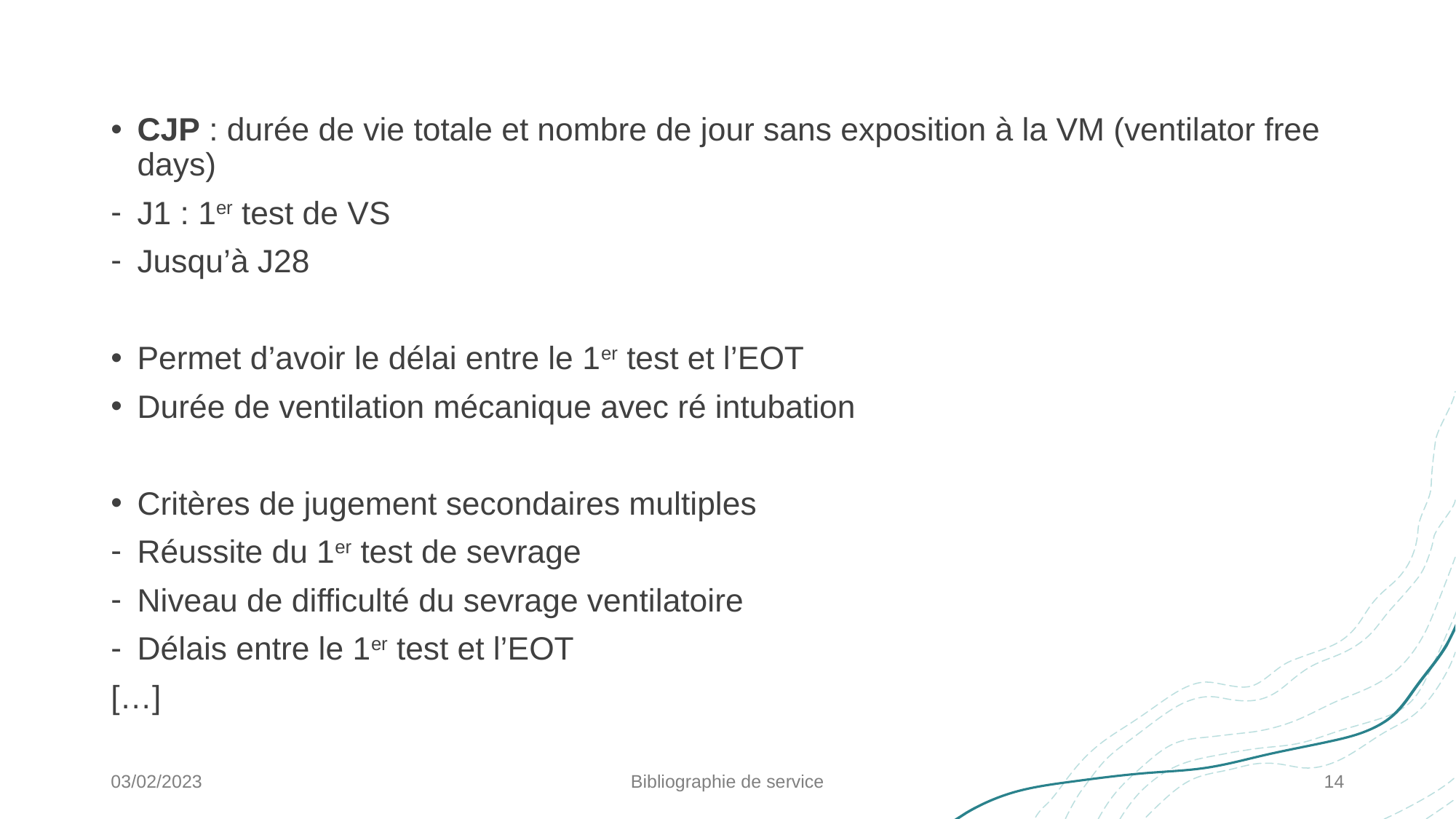

CJP : durée de vie totale et nombre de jour sans exposition à la VM (ventilator free days)
J1 : 1er test de VS
Jusqu’à J28

Permet d’avoir le délai entre le 1er test et l’EOT
Durée de ventilation mécanique avec ré intubation

Critères de jugement secondaires multiples
Réussite du 1er test de sevrage
Niveau de difficulté du sevrage ventilatoire
Délais entre le 1er test et l’EOT
[…]

03/02/2023
Bibliographie de service
14